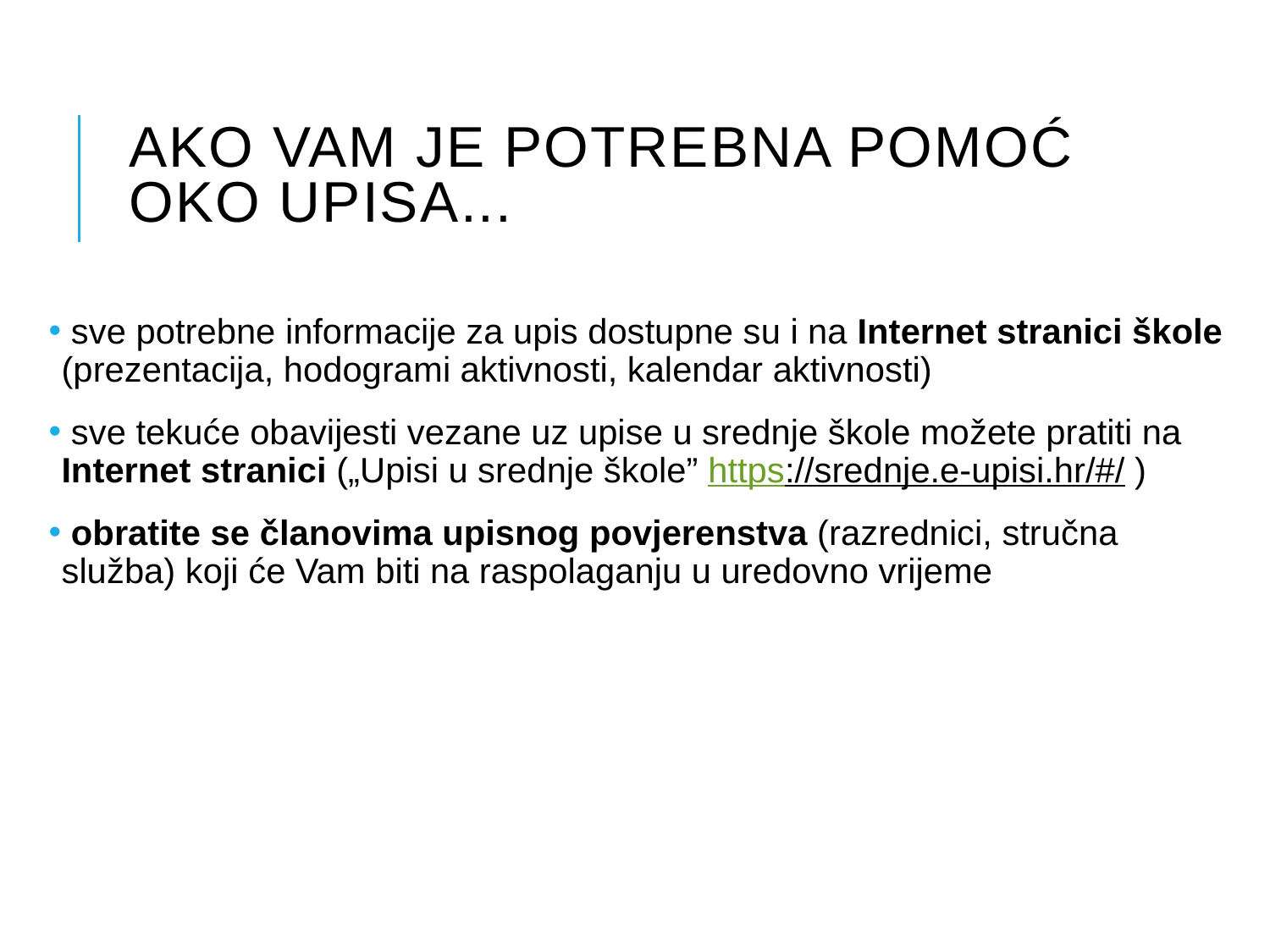

# Ako vam je potrebna pomoć oko upisa...
 sve potrebne informacije za upis dostupne su i na Internet stranici škole (prezentacija, hodogrami aktivnosti, kalendar aktivnosti)
 sve tekuće obavijesti vezane uz upise u srednje škole možete pratiti na Internet stranici („Upisi u srednje škole” https://srednje.e-upisi.hr/#/ )
 obratite se članovima upisnog povjerenstva (razrednici, stručna služba) koji će Vam biti na raspolaganju u uredovno vrijeme